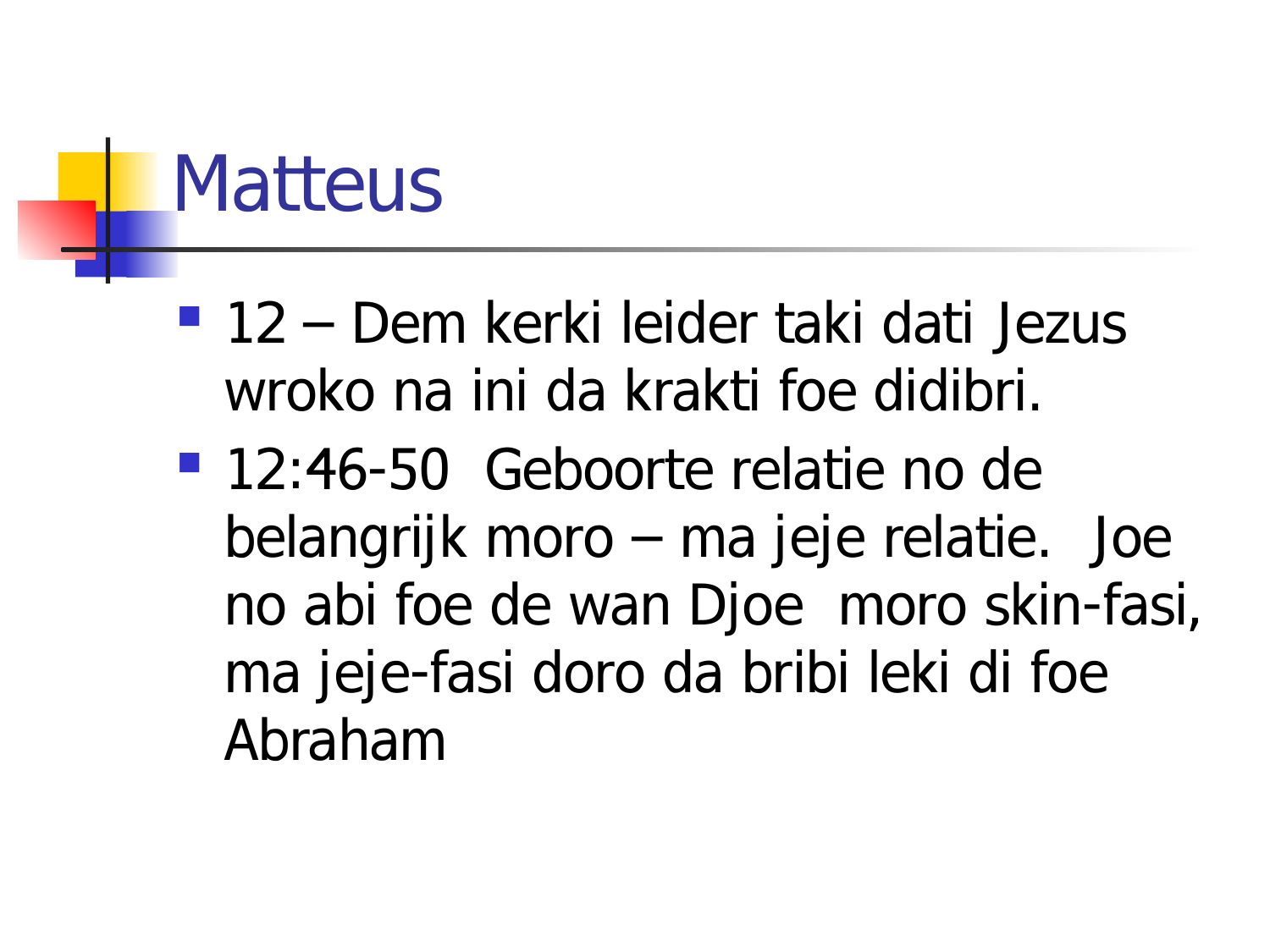

# Matteus
12 – Dem kerki leider taki dati Jezus wroko na ini da krakti foe didibri.
12:46-50  Geboorte relatie no de belangrijk moro – ma jeje relatie.  Joe no abi foe de wan Djoe  moro skin-fasi, ma jeje-fasi doro da bribi leki di foe Abraham